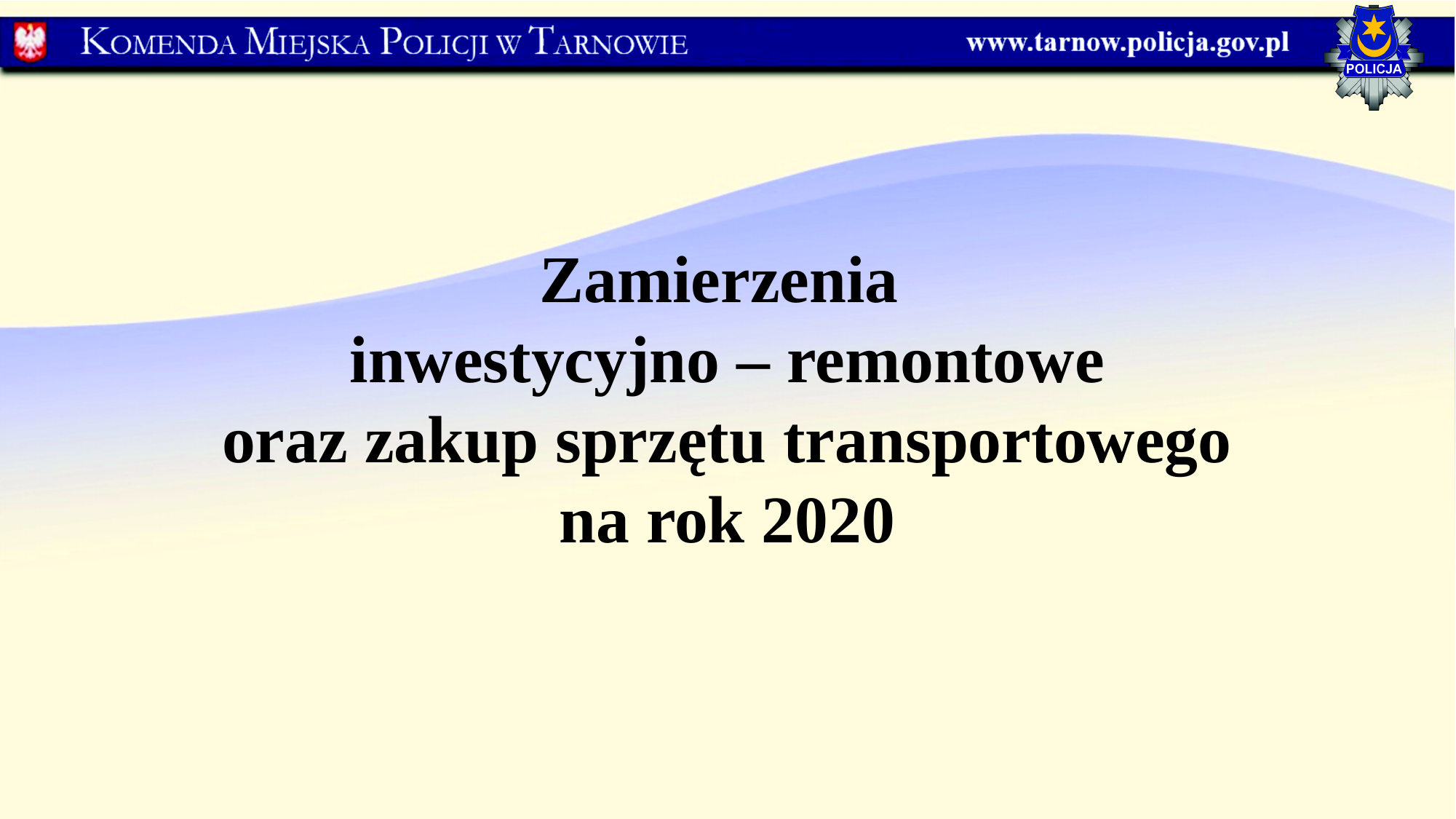

Zamierzenia
inwestycyjno – remontowe
oraz zakup sprzętu transportowego
na rok 2020